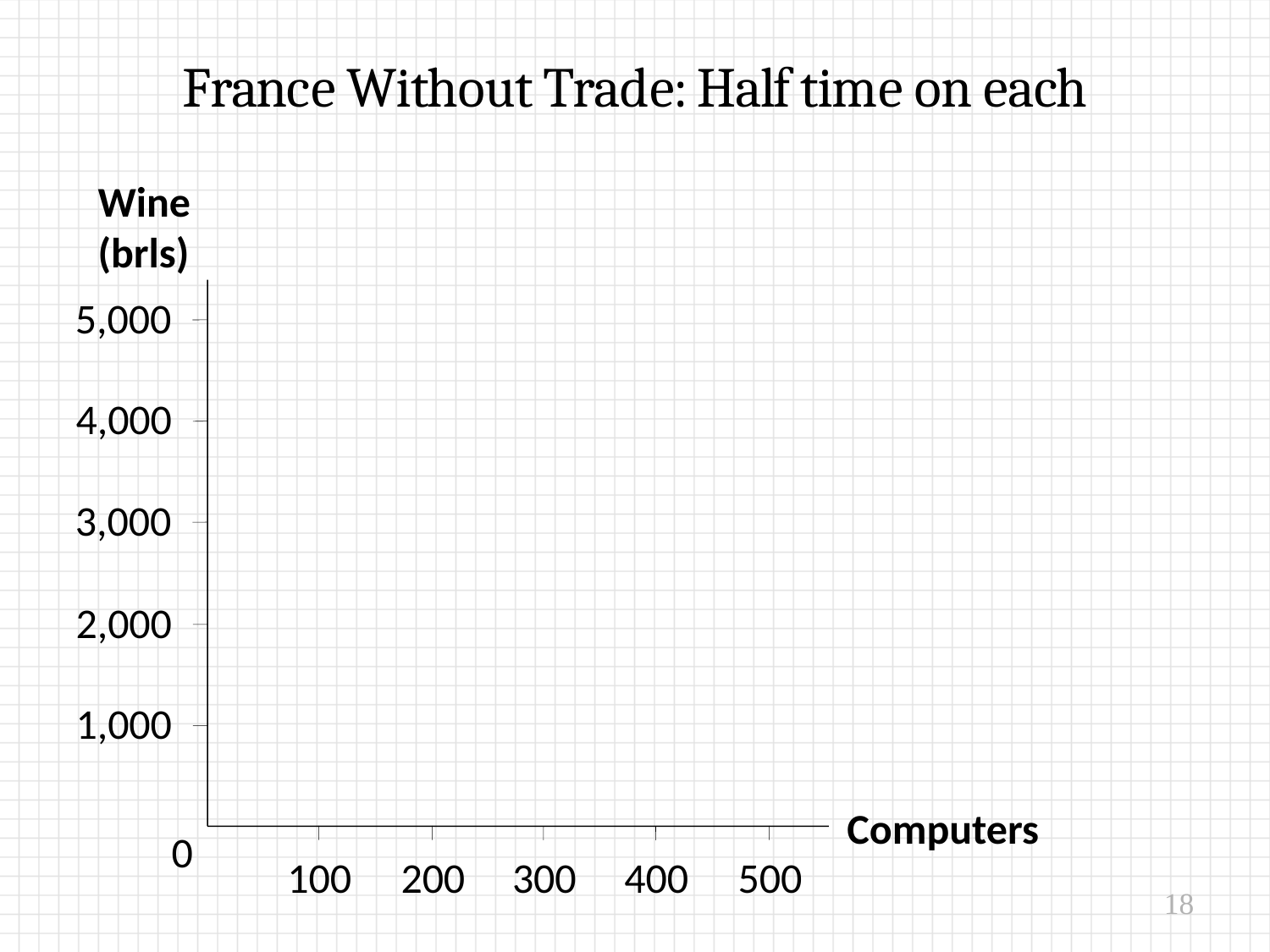

France Without Trade: Half time on each
0
Wine (brls)

5,000

4,000

3,000

2,000

1,000

0

100

200

500

300

400
Computers
18